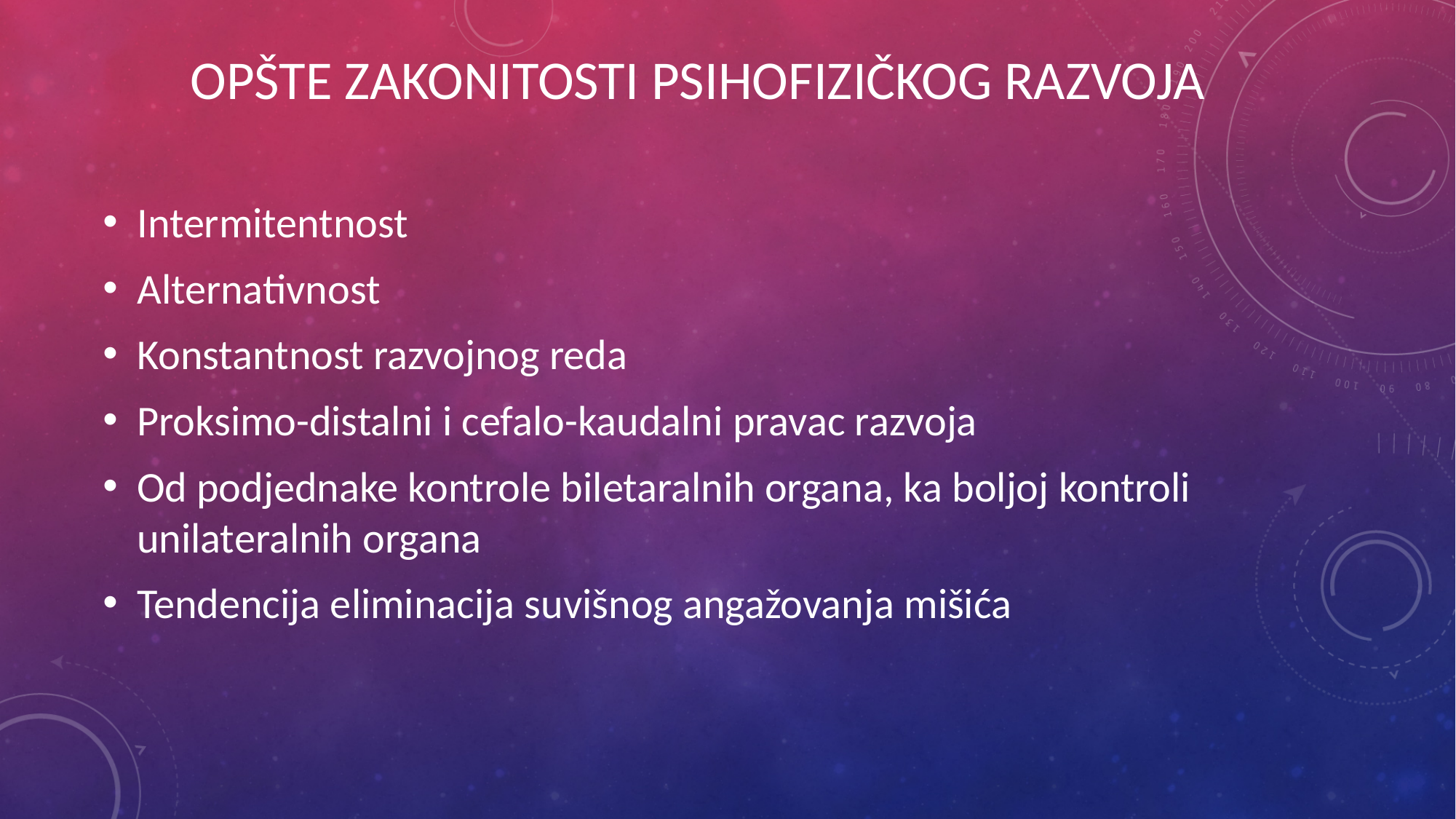

# Opšte zakonitosti psihofizičkog razvoja
Intermitentnost
Alternativnost
Konstantnost razvojnog reda
Proksimo-distalni i cefalo-kaudalni pravac razvoja
Od podjednake kontrole biletaralnih organa, ka boljoj kontroli unilateralnih organa
Tendencija eliminacija suvišnog angažovanja mišića